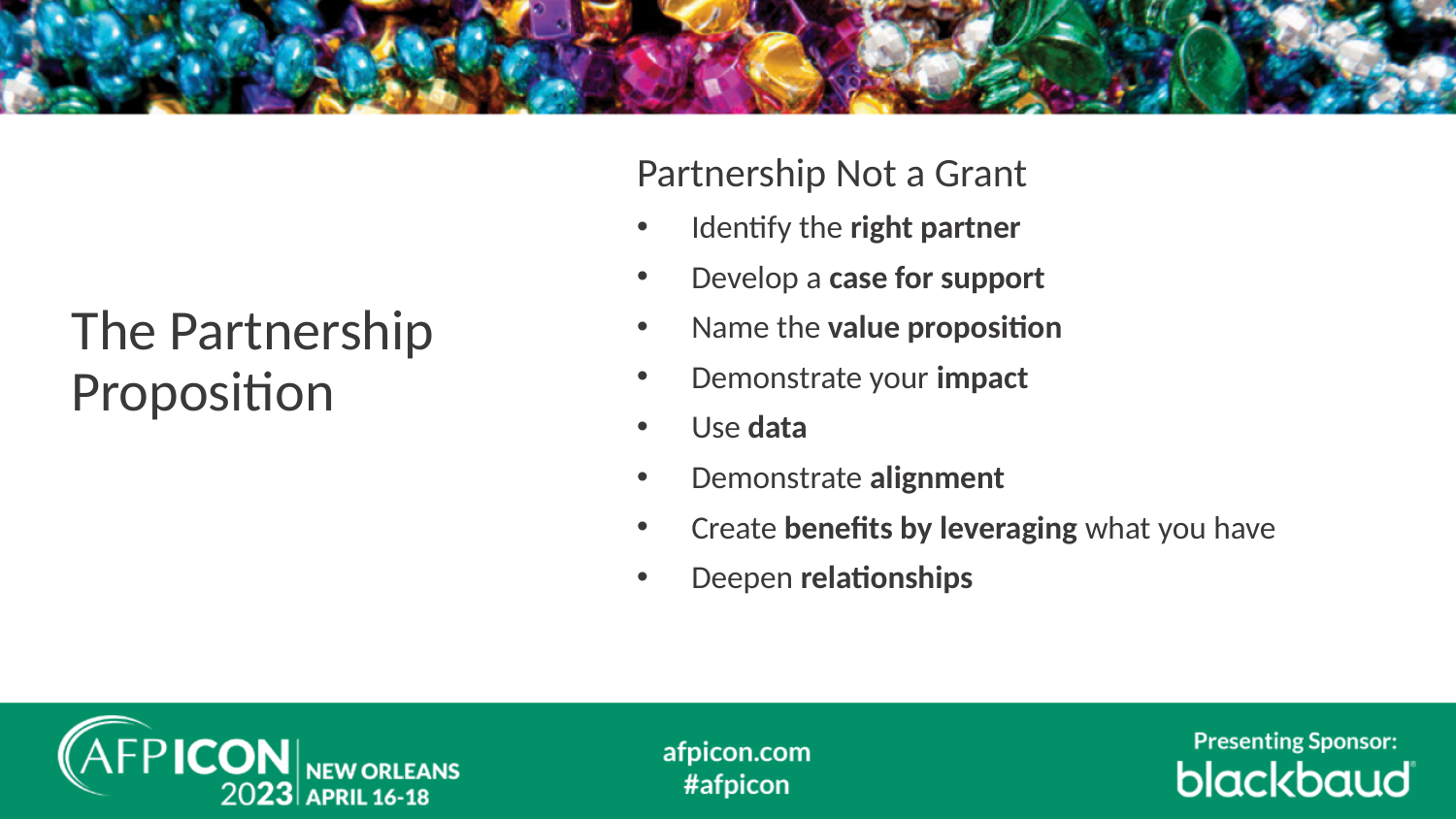

Partnership Not a Grant
Identify the right partner
Develop a case for support
Name the value proposition
Demonstrate your impact
Use data
Demonstrate alignment
Create benefits by leveraging what you have
Deepen relationships

# The Partnership Proposition